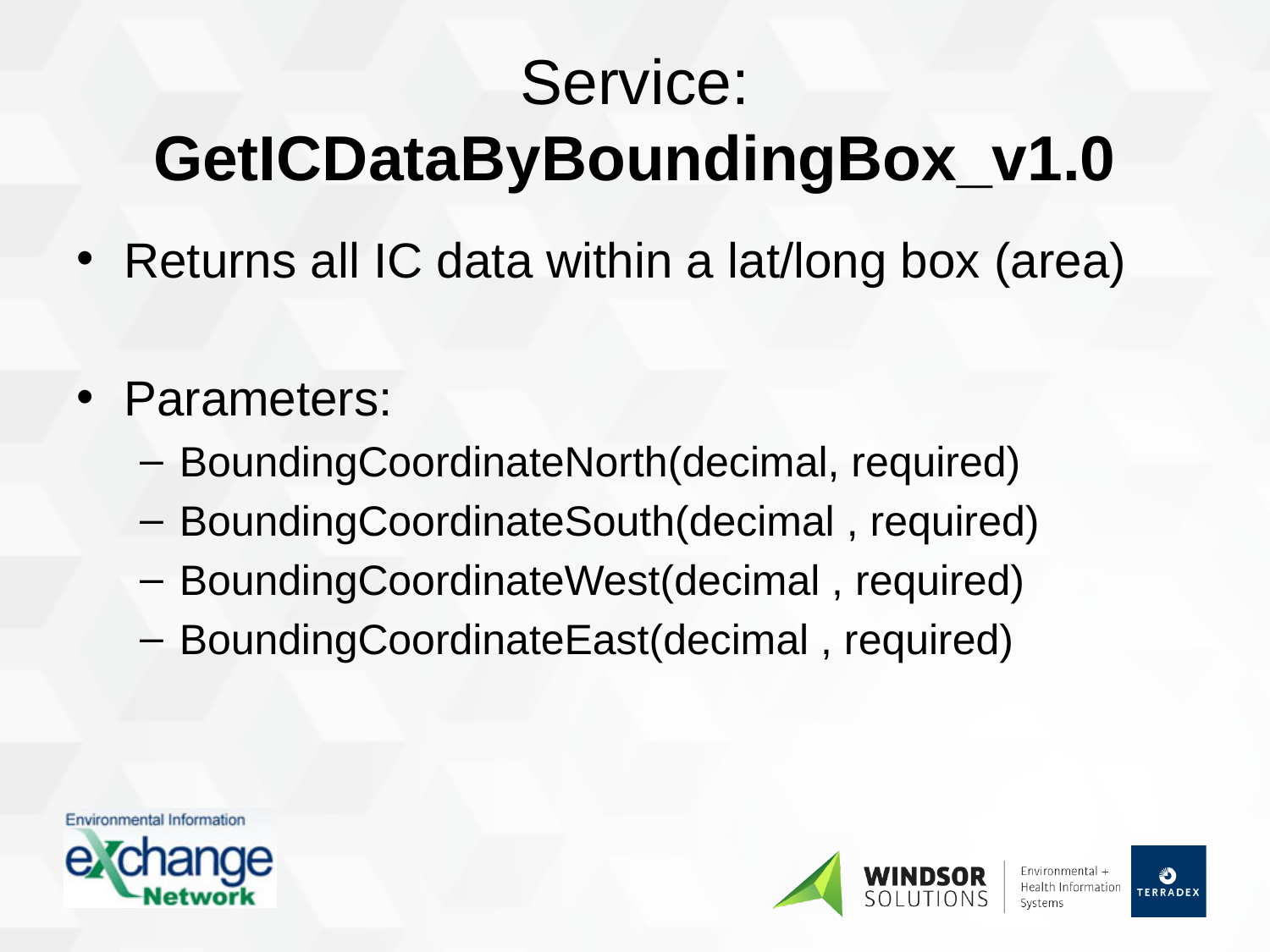

# Service: GetICDataByBoundingBox_v1.0
Returns all IC data within a lat/long box (area)

Parameters:
BoundingCoordinateNorth(decimal, required)
BoundingCoordinateSouth(decimal , required)
BoundingCoordinateWest(decimal , required)
BoundingCoordinateEast(decimal , required)